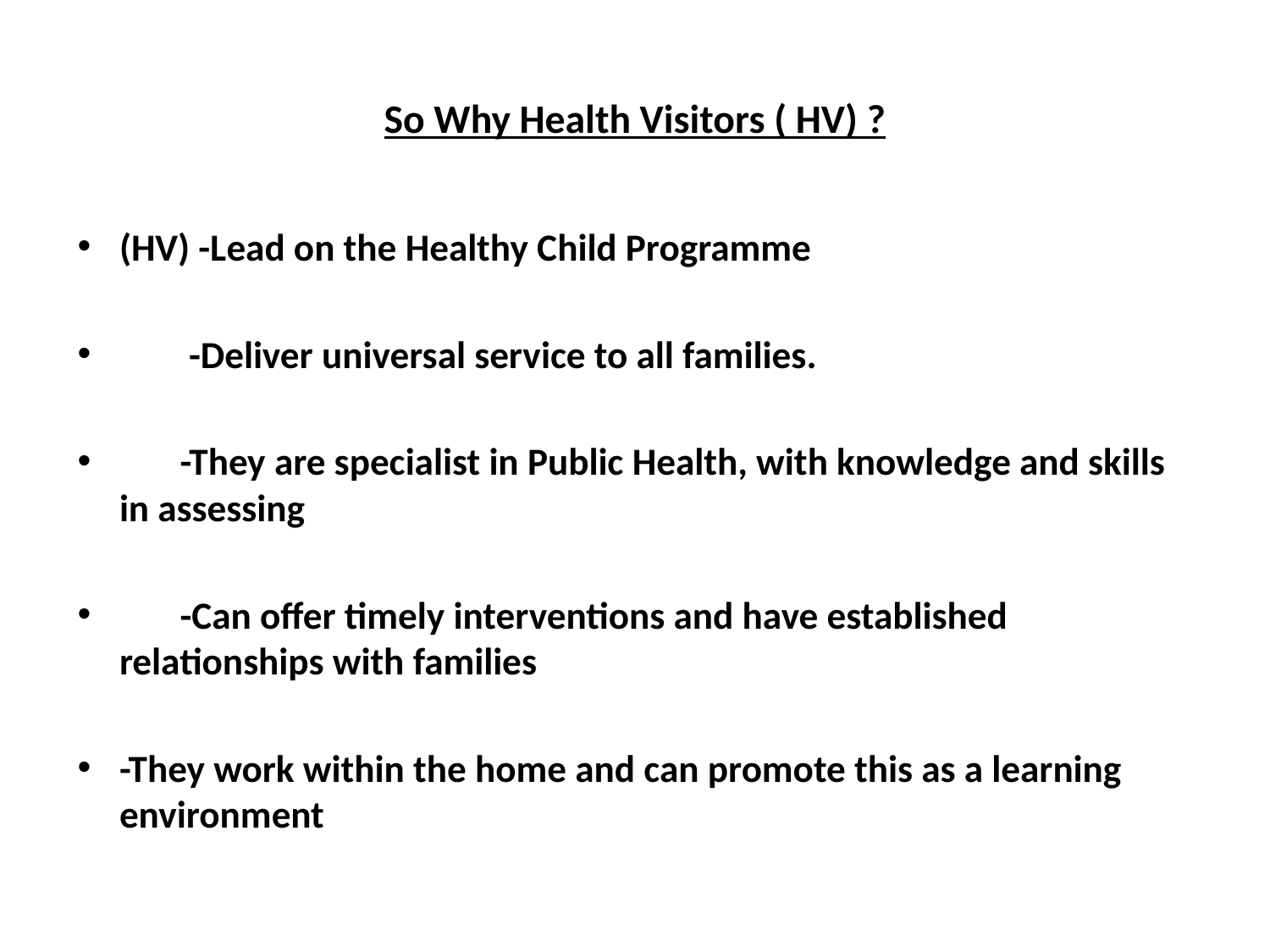

# So Why Health Visitors ( HV) ?
(HV) -Lead on the Healthy Child Programme

        -Deliver universal service to all families.

       -They are specialist in Public Health, with knowledge and skills in assessing

       -Can offer timely interventions and have established relationships with families

-They work within the home and can promote this as a learning environment